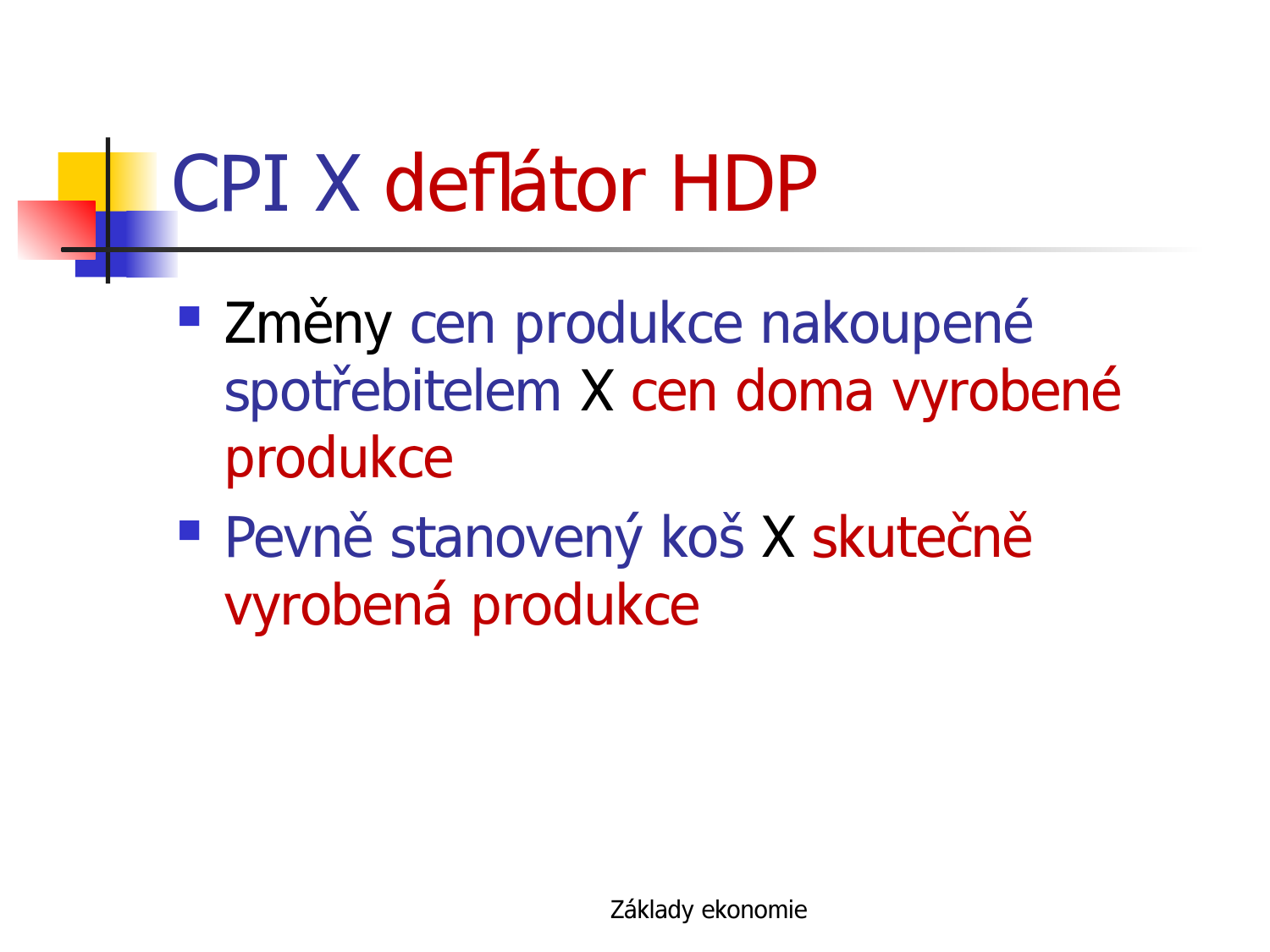

# CPI X deflátor HDP
Změny cen produkce nakoupené spotřebitelem X cen doma vyrobené produkce
Pevně stanovený koš X skutečně vyrobená produkce

Základy ekonomie